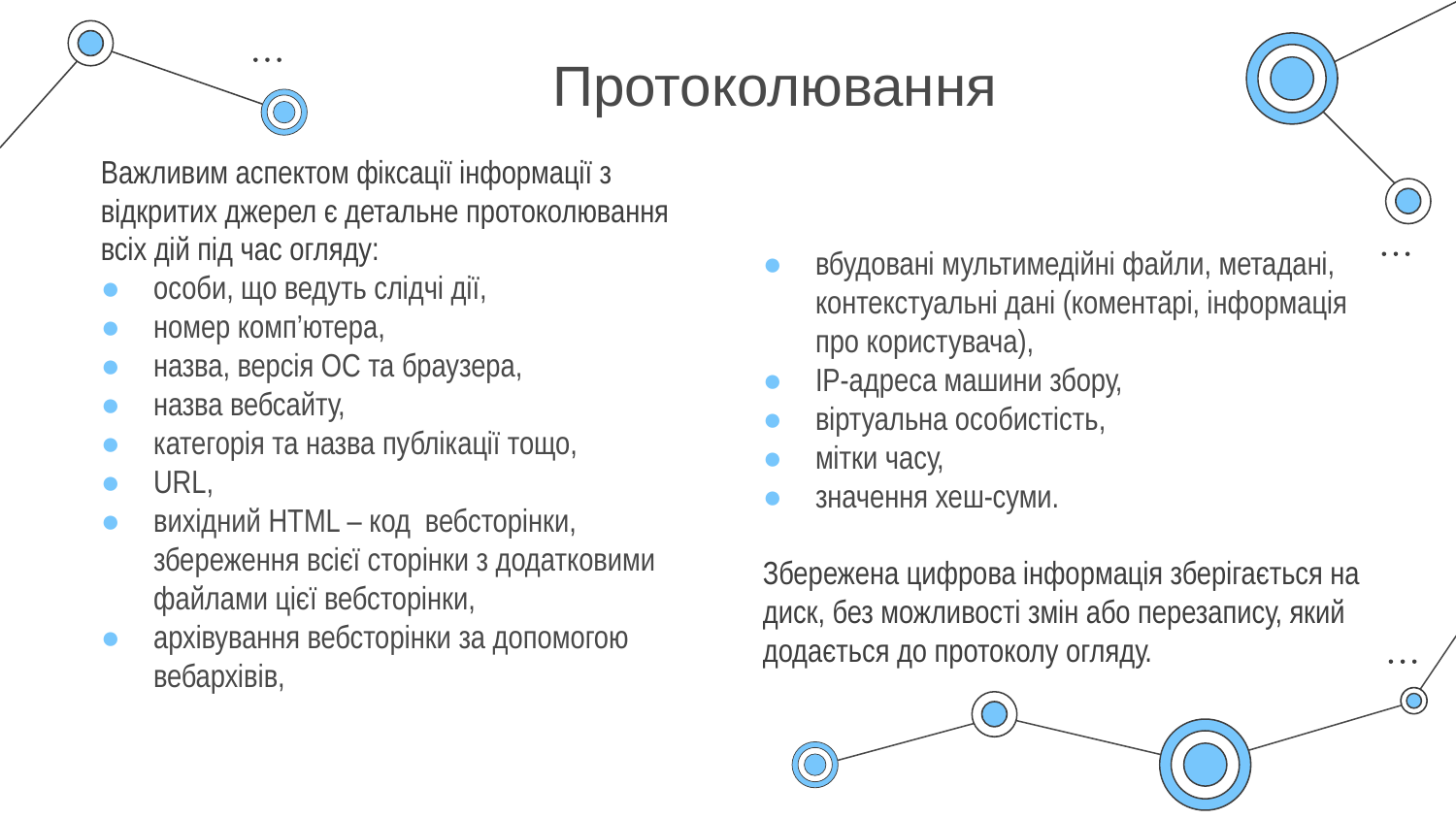

# Протоколювання
Важливим аспектом фіксації інформації з відкритих джерел є детальне протоколювання всіх дій під час огляду:
особи, що ведуть слідчі дії,
номер комп’ютера,
назва, версія ОС та браузера,
назва вебсайту,
категорія та назва публікації тощо,
URL,
вихідний HTML – код  вебсторінки, збереження всієї сторінки з додатковими файлами цієї вебсторінки,
архівування вебсторінки за допомогою вебархівів,
вбудовані мультимедійні файли, метадані, контекстуальні дані (коментарі, інформація про користувача),
ІР-адреса машини збору,
віртуальна особистість,
мітки часу,
значення хеш-суми.

Збережена цифрова інформація зберігається на диск, без можливості змін або перезапису, який додається до протоколу огляду.